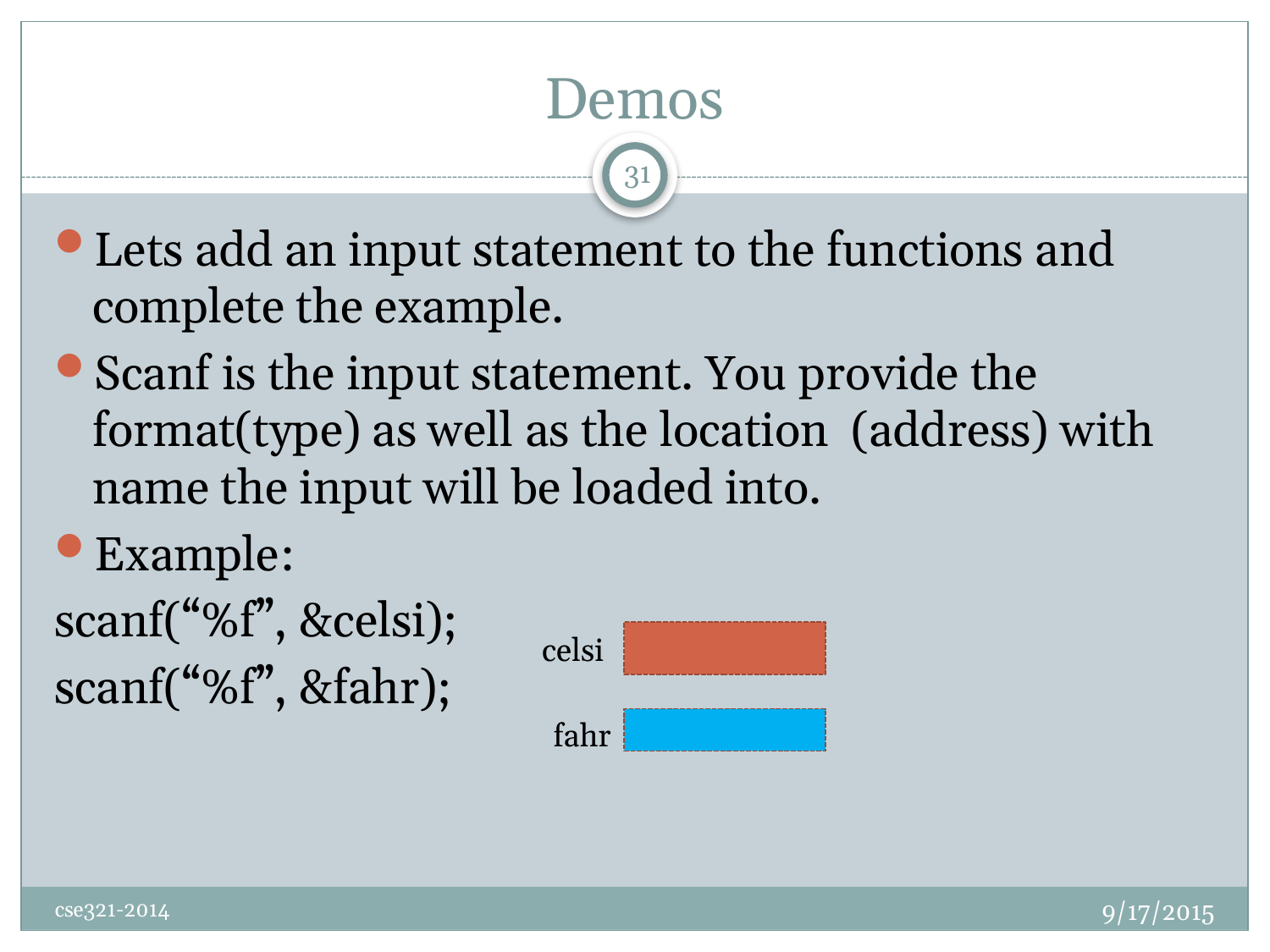

# Demos
31
Lets add an input statement to the functions and complete the example.
Scanf is the input statement. You provide the format(type) as well as the location  (address) with name the input will be loaded into.
Example:
scanf(“%f”, &celsi);
scanf(“%f”, &fahr);

celsi
fahr

9/17/2015
cse321-2014